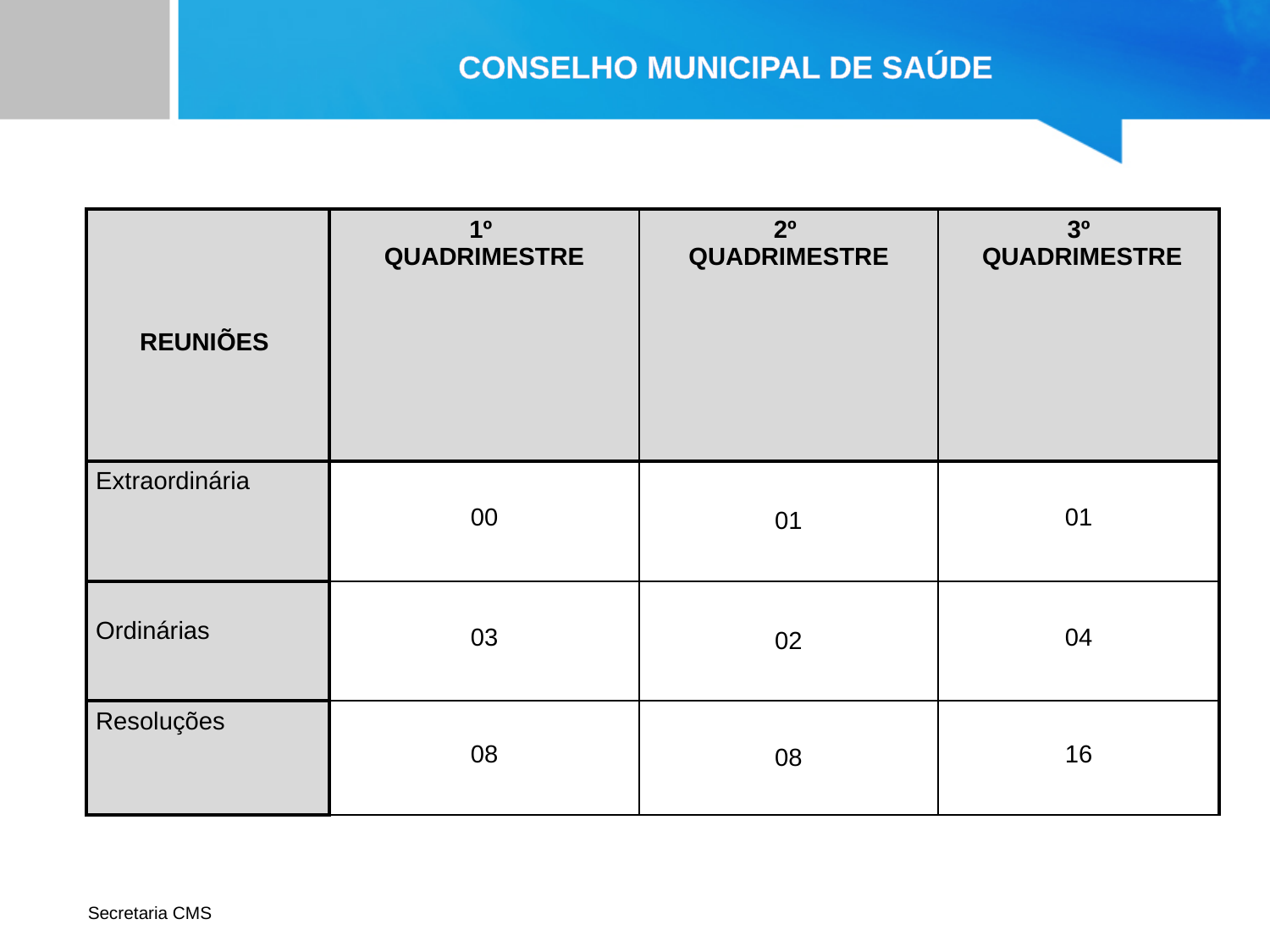

CONSELHO MUNICIPAL DE SAÚDE
| REUNIÕES | 1º QUADRIMESTRE | 2º QUADRIMESTRE | 3º QUADRIMESTRE |
| --- | --- | --- | --- |
| Extraordinária | 00 | 01 | 01 |
| Ordinárias | 03 | 02 | 04 |
| Resoluções | 08 | 08 | 16 |
Secretaria CMS